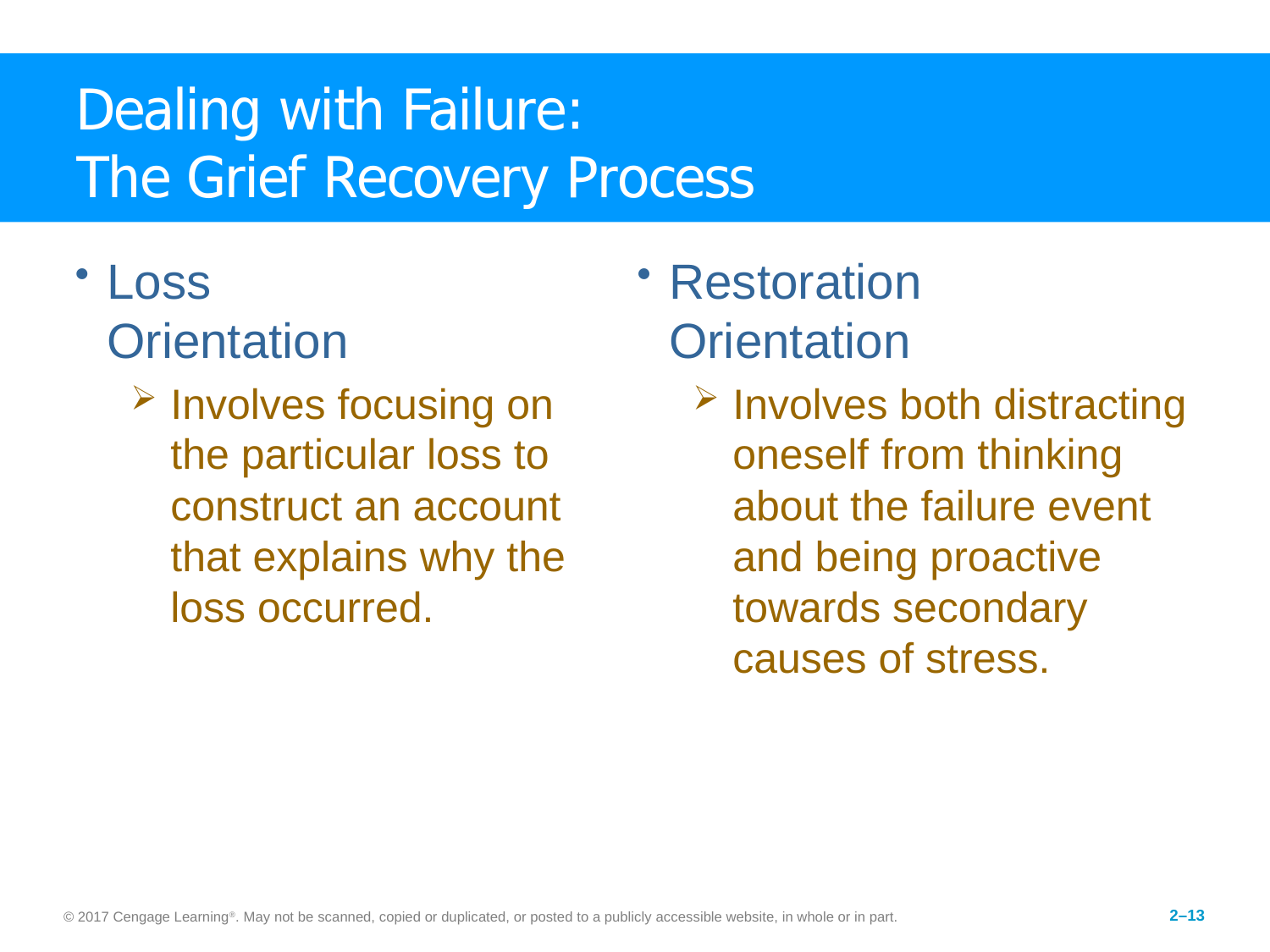

# Dealing with Failure: The Grief Recovery Process
Loss
Orientation
Involves focusing on the particular loss to construct an account that explains why the loss occurred.

Restoration
Orientation
Involves both distracting oneself from thinking about the failure event and being proactive towards secondary causes of stress.
© 2017 Cengage Learning®. May not be scanned, copied or duplicated, or posted to a publicly accessible website, in whole or in part.
2–13